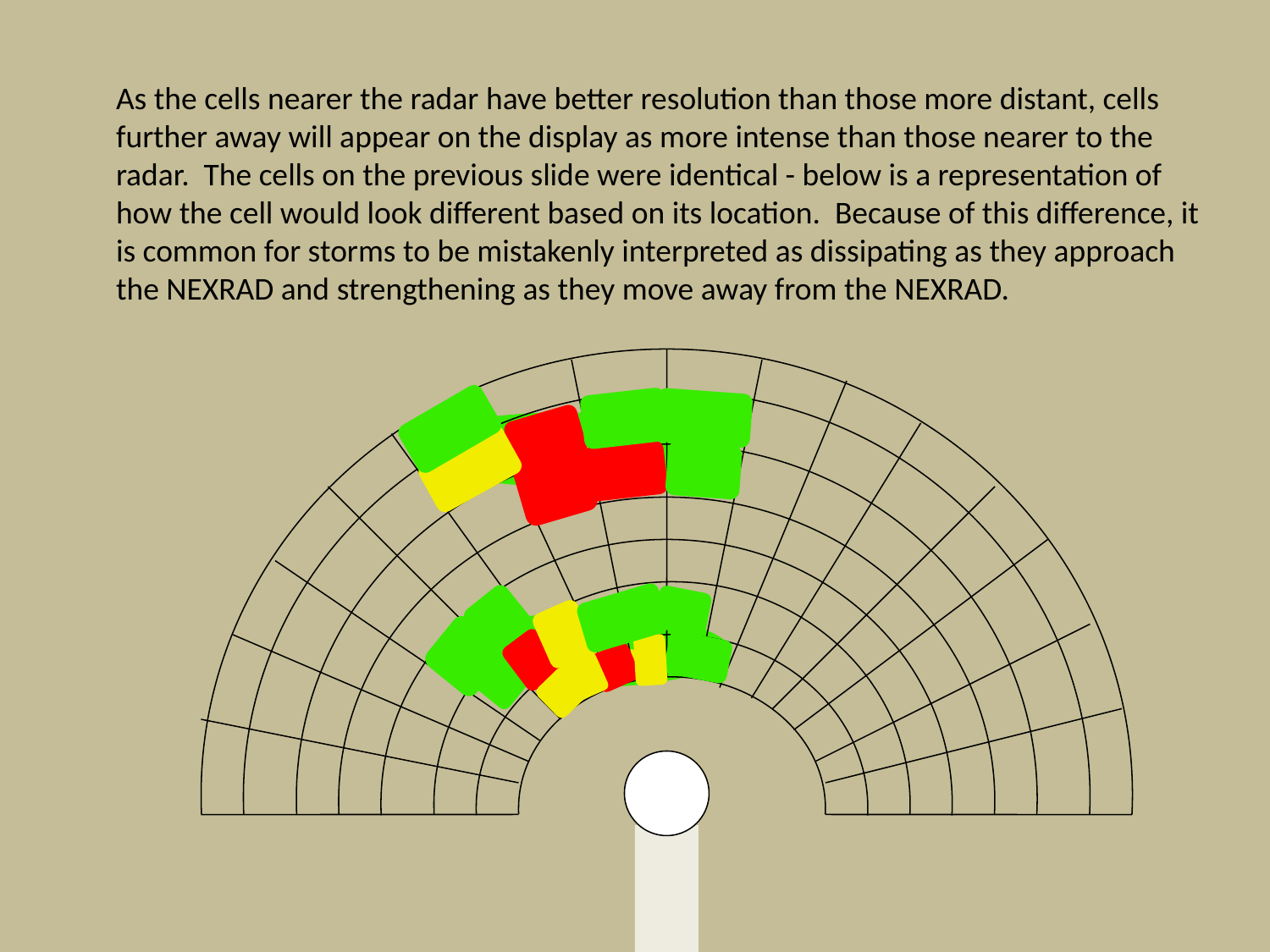

As the cells nearer the radar have better resolution than those more distant, cells further away will appear on the display as more intense than those nearer to the radar.  The cells on the previous slide were identical - below is a representation of how the cell would look different based on its location.  Because of this difference, it is common for storms to be mistakenly interpreted as dissipating as they approach the NEXRAD and strengthening as they move away from the NEXRAD.